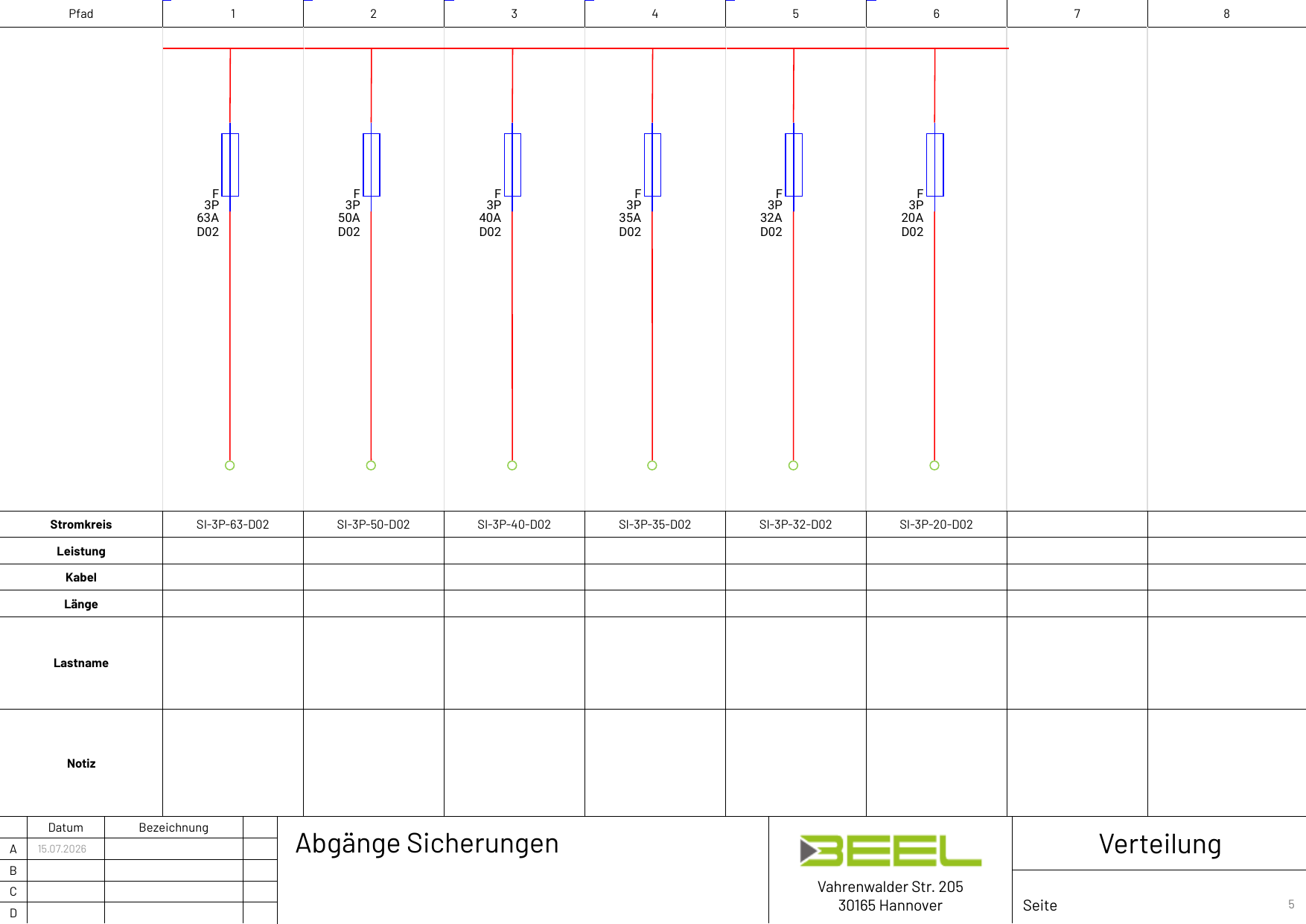

F
3P
63A
D02
Sicherung 3P 63A D02

F
3P
50A
D02
Sicherung 3P 50A D02

F
3P
40A
D02
Sicherung 3P 40A D02

F
3P
35A
D02
Sicherung 3P 35A D02

F
3P
32A
D02
Sicherung 3P 32A D02

F
3P
20A
D02
Sicherung 3P 20A D02

| Stromkreis | SI-3P-63-D02 | SI-3P-50-D02 | SI-3P-40-D02 | SI-3P-35-D02 | SI-3P-32-D02 | SI-3P-20-D02 |  |  |
| --- | --- | --- | --- | --- | --- | --- | --- | --- |
| Leistung |  |  |  |  |  |  |  |  |
| Kabel |  |  |  |  |  |  |  |  |
| Länge |  |  |  |  |  |  |  |  |
| Lastname |  |  |  |  |  |  |  |  |
| Notiz |  |  |  |  |  |  |  |  |
Abgänge Sicherungen
Verteilung
15.07.2026
5